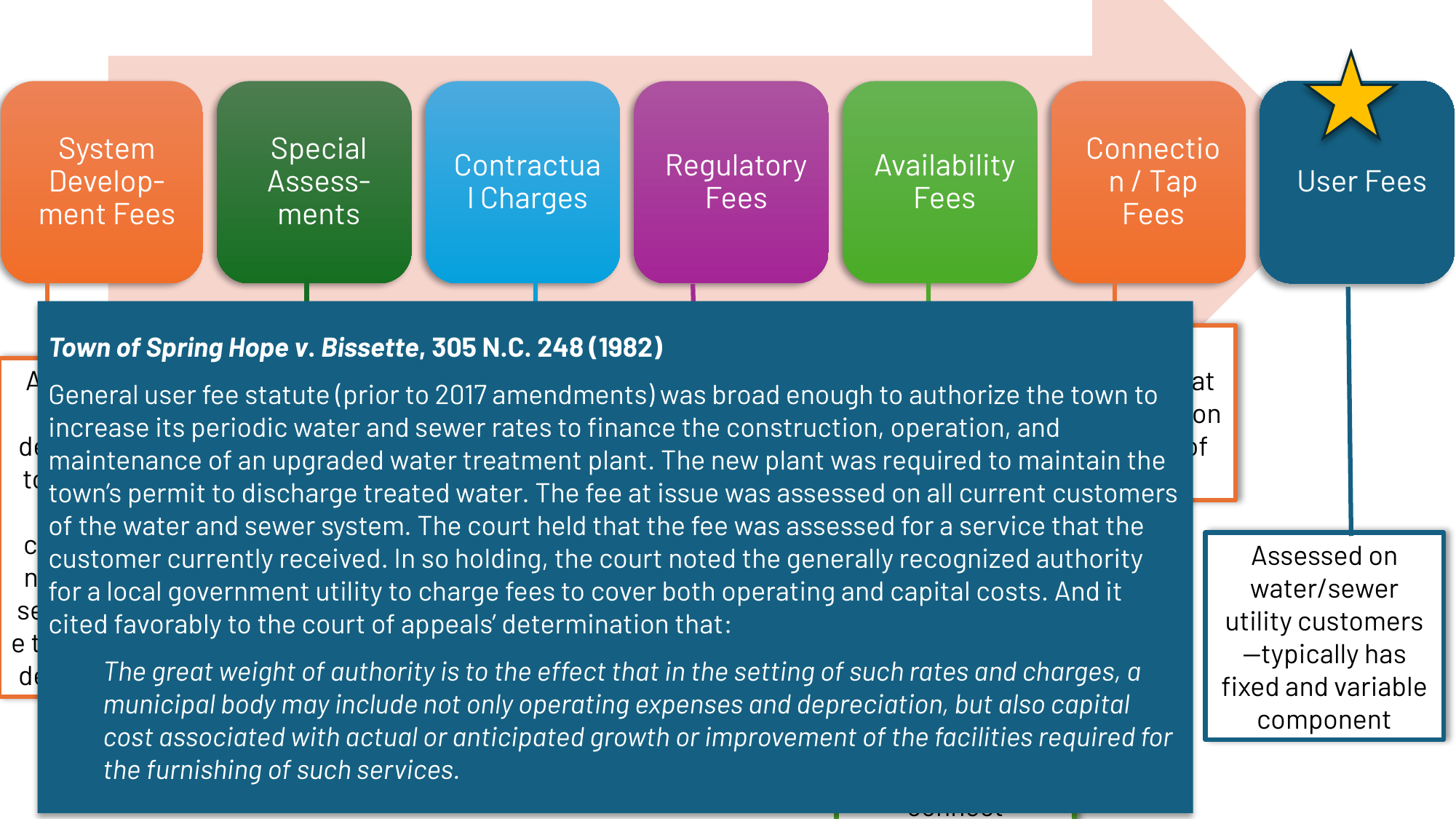

System Develop-ment Fees
Special Assess-ments
Contractual Charges
Regulatory Fees
Availability Fees
Connection / Tap Fees
User Fees

Town of Spring Hope v. Bissette, 305 N.C. 248 (1982)

General user fee statute (prior to 2017 amendments) was broad enough to authorize the town to increase its periodic water and sewer rates to finance the construction, operation, and maintenance of an upgraded water treatment plant. The new plant was required to maintain the town’s permit to discharge treated water. The fee at issue was assessed on all current customers of the water and sewer system. The court held that the fee was assessed for a service that the customer currently received. In so holding, the court noted the generally recognized authority for a local government utility to charge fees to cover both operating and capital costs. And it cited favorably to the court of appeals’ determination that:

The great weight of authority is to the effect that in the setting of such rates and charges, a municipal body may include not only operating expenses and depreciation, but also capital cost associated with actual or anticipated growth or improvement of the facilities required for the furnishing of such services.
Assessed to cover costs of inspections, plan reviews, etc.
Assessed on property owner at time of connection to cover costs of connection
Reimbursement charges for capital projects that benefit assessed
 properties
Assessed on “new development” to cover past or future capital costs necessary to serve/continue to serve “new development”
Assessed pursuant to a contract with developer or property owner to extend water/sewer lines to property or do system changes / expansions to serve property
Assessed on water/sewer utility customers—typically has fixed and variable component
Assessed on certain properties when water/sewer available but property owners choose not to connect
Rate Setting